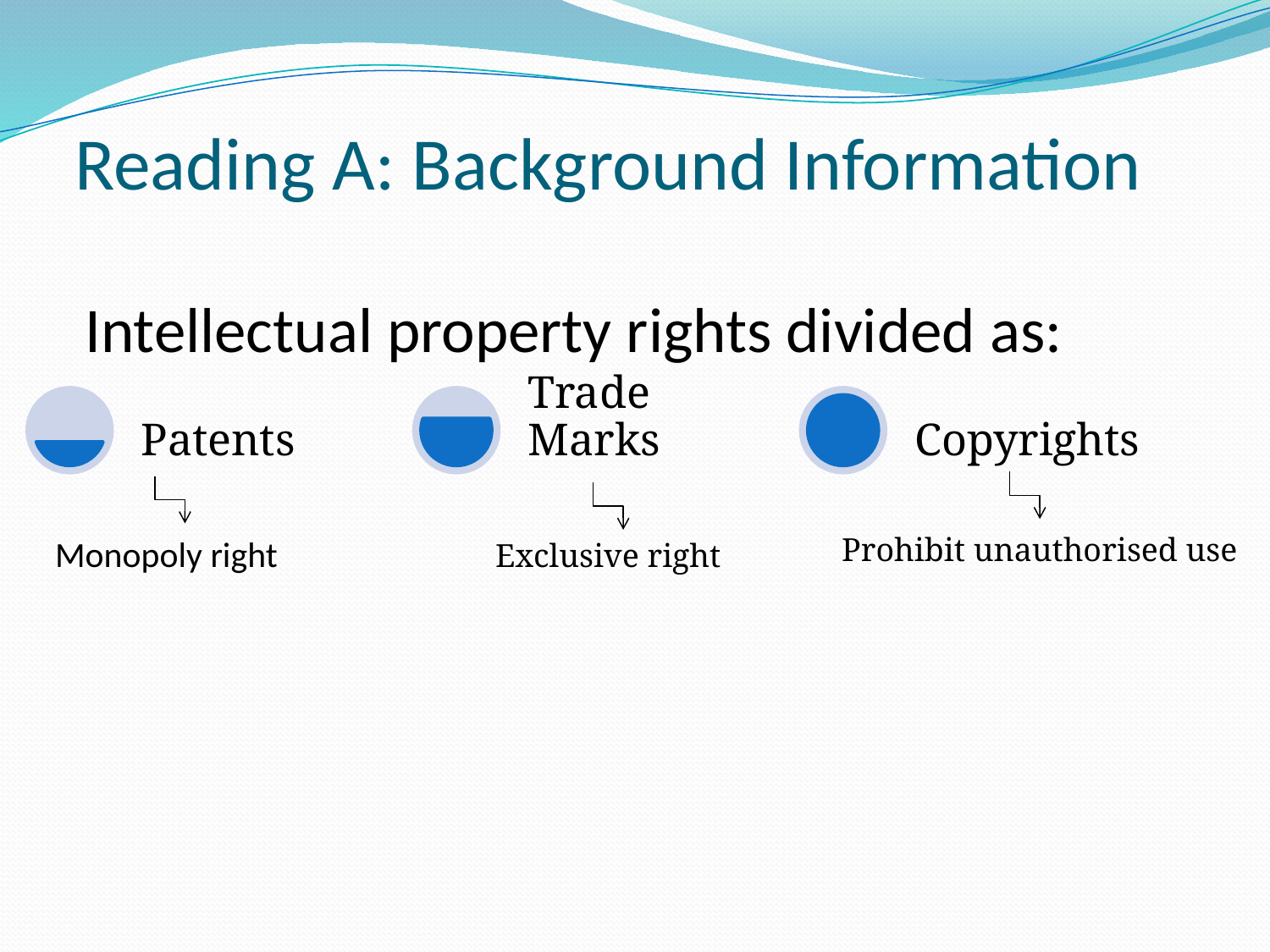

# Reading A: Background Information
Intellectual property rights divided as:
Patents
Trade Marks
Copyrights
Monopoly right
Prohibit unauthorised use
Exclusive right